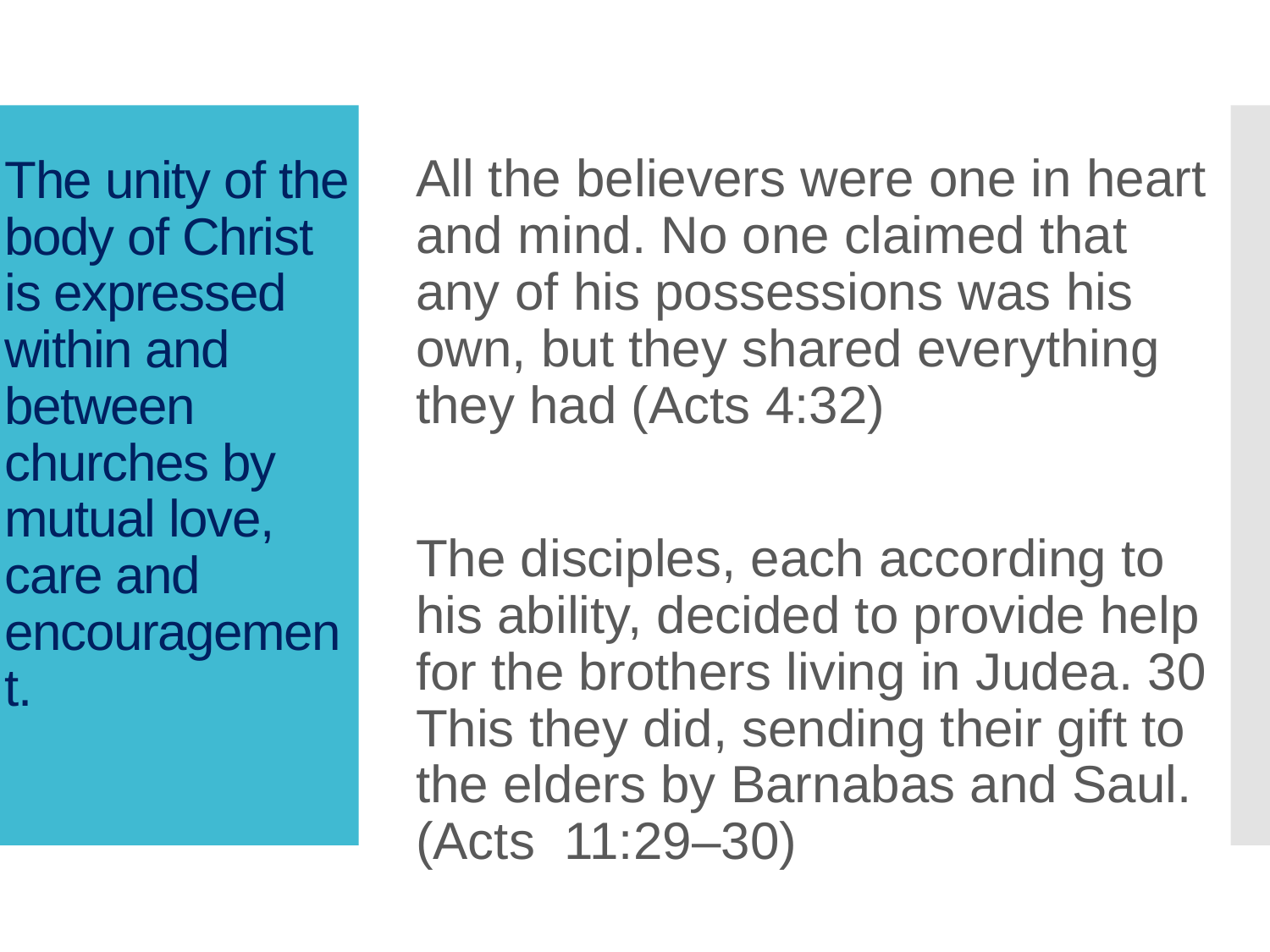

# The unity of the body of Christ is expressed within and between churches by mutual love, care and encouragement.
All the believers were one in heart and mind. No one claimed that any of his possessions was his own, but they shared everything they had (Acts 4:32)

The disciples, each according to his ability, decided to provide help for the brothers living in Judea. 30 This they did, sending their gift to the elders by Barnabas and Saul. (Acts  11:29–30)